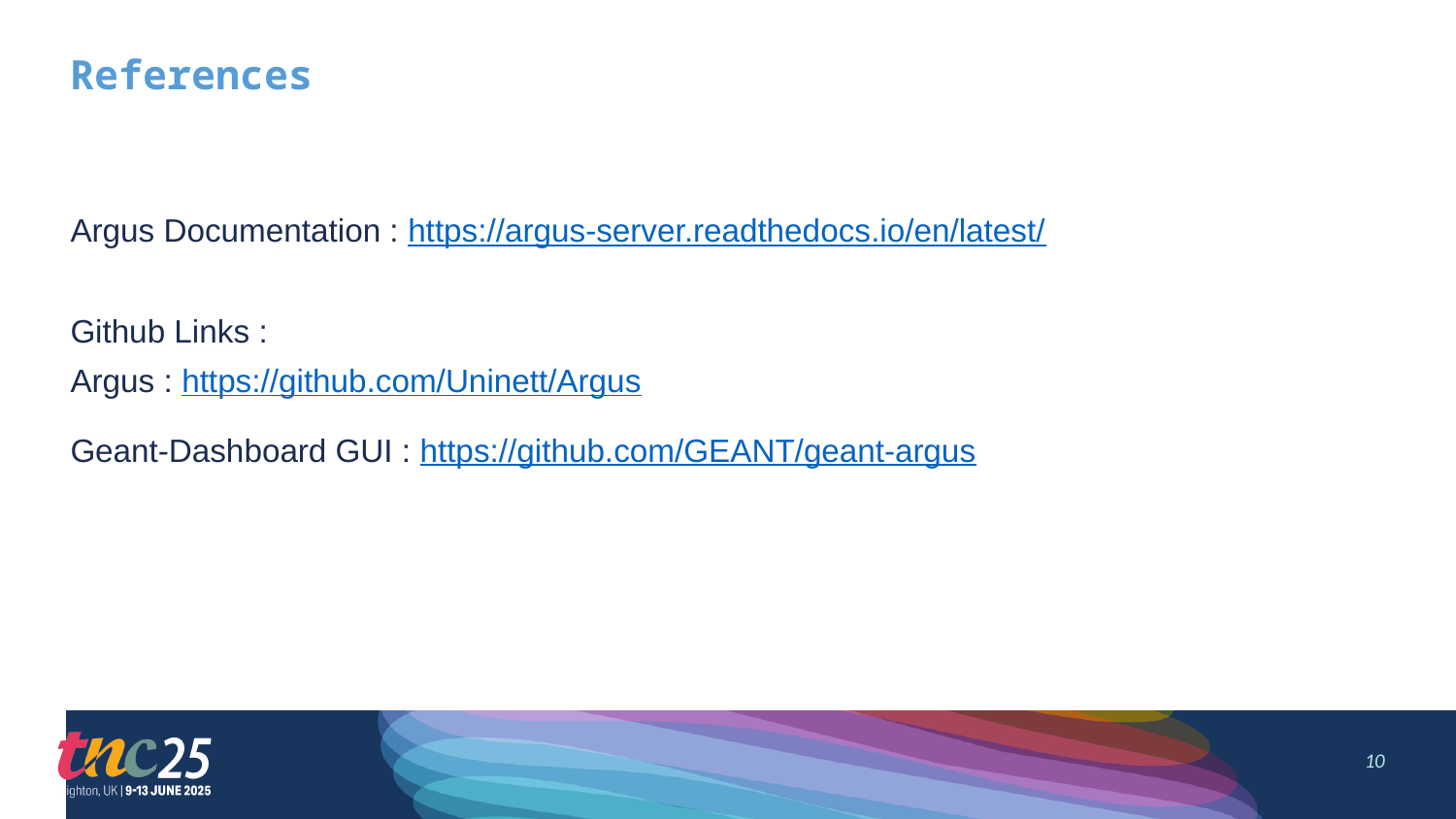

# References

Argus Documentation : https://argus-server.readthedocs.io/en/latest/

Github Links :
Argus : https://github.com/Uninett/Argus
Geant-Dashboard GUI : https://github.com/GEANT/geant-argus

10